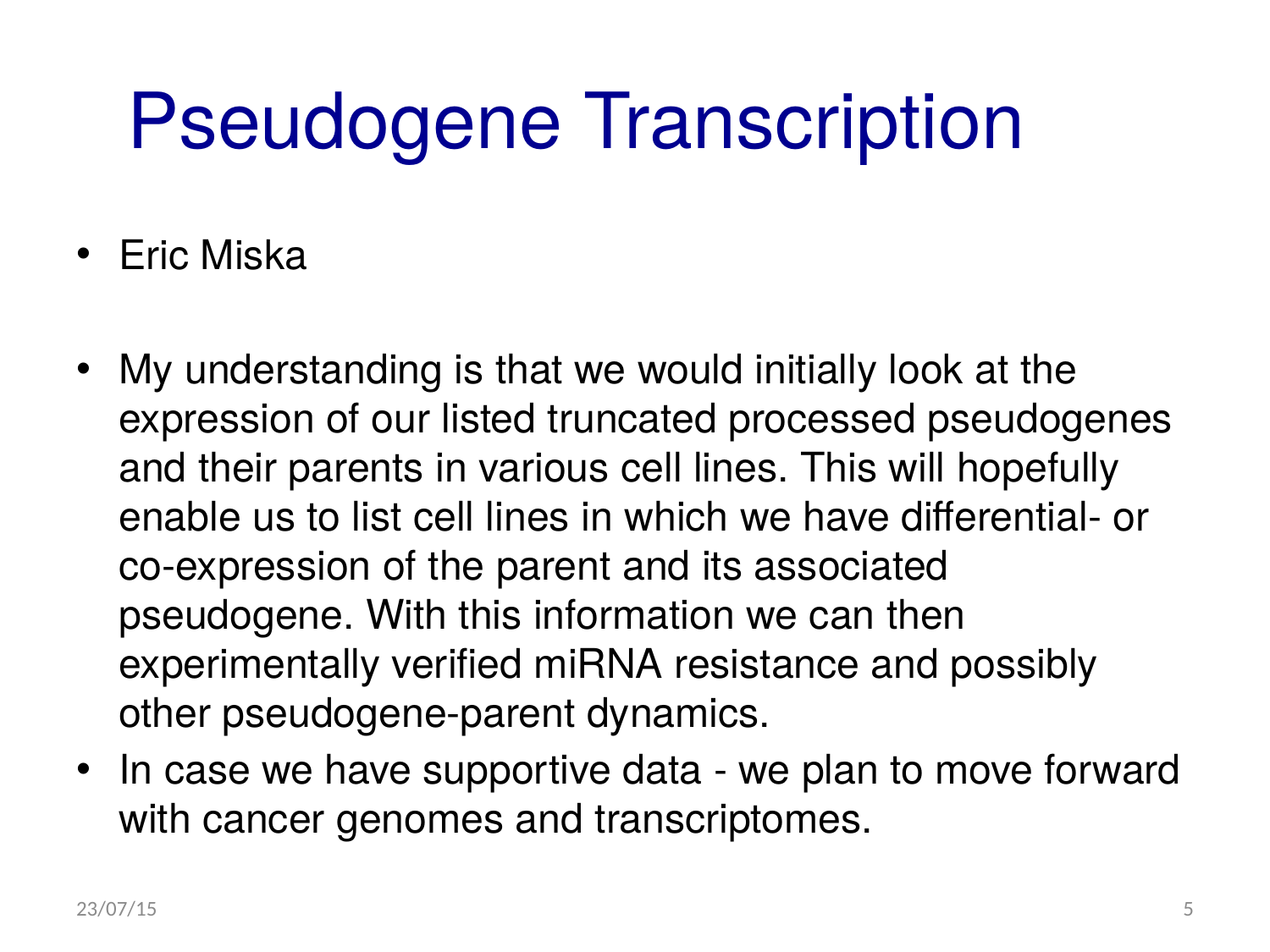

# Pseudogene Transcription
Eric Miska

My understanding is that we would initially look at the expression of our listed truncated processed pseudogenes and their parents in various cell lines. This will hopefully enable us to list cell lines in which we have differential- or co-expression of the parent and its associated pseudogene. With this information we can then experimentally verified miRNA resistance and possibly other pseudogene-parent dynamics.
In case we have supportive data - we plan to move forward with cancer genomes and transcriptomes.
23/07/15
5